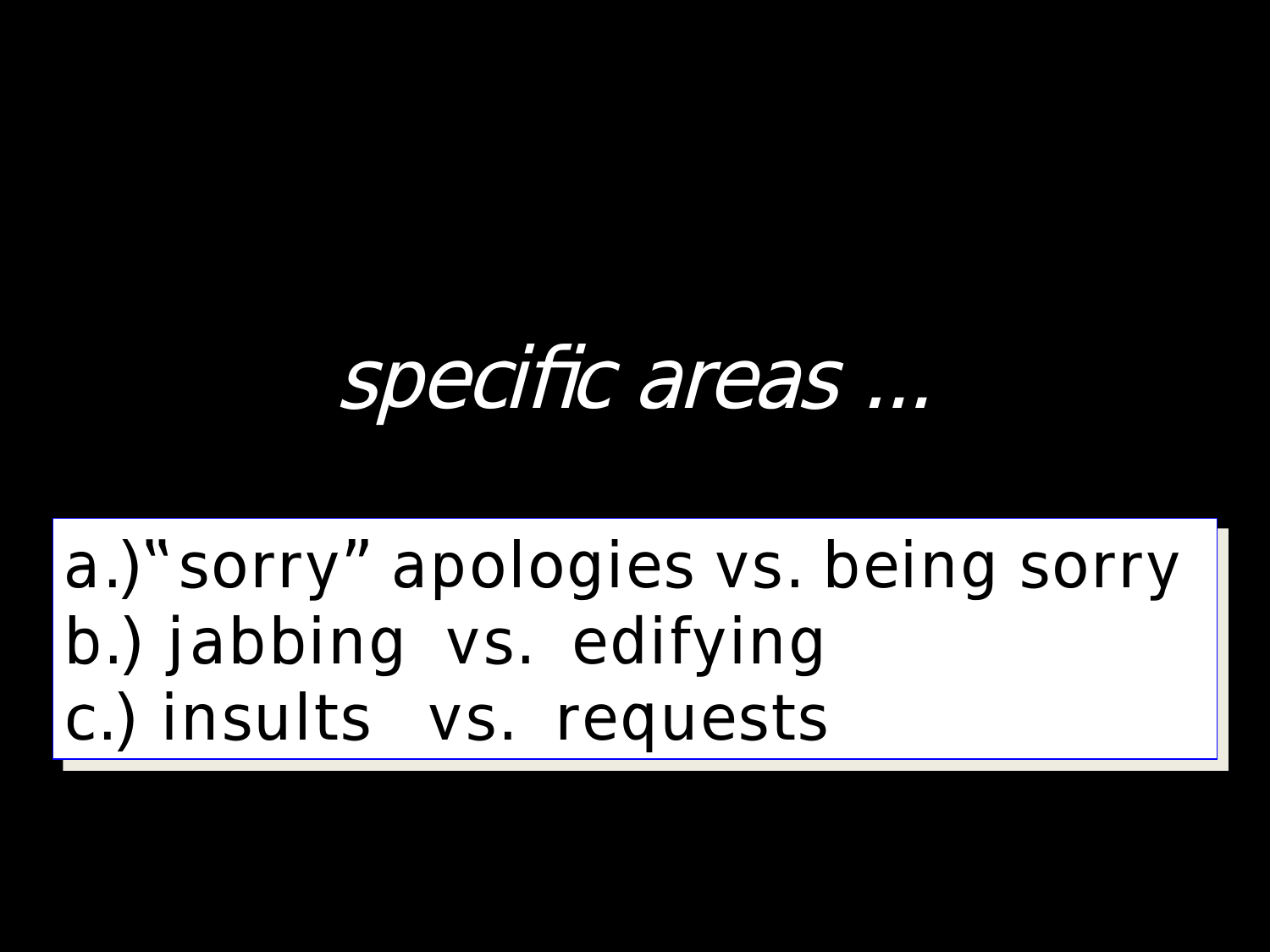

# specific areas …
a.)“sorry” apologies vs. being sorry
b.) jabbing  vs.  edifying                c.) insults   vs.  requests